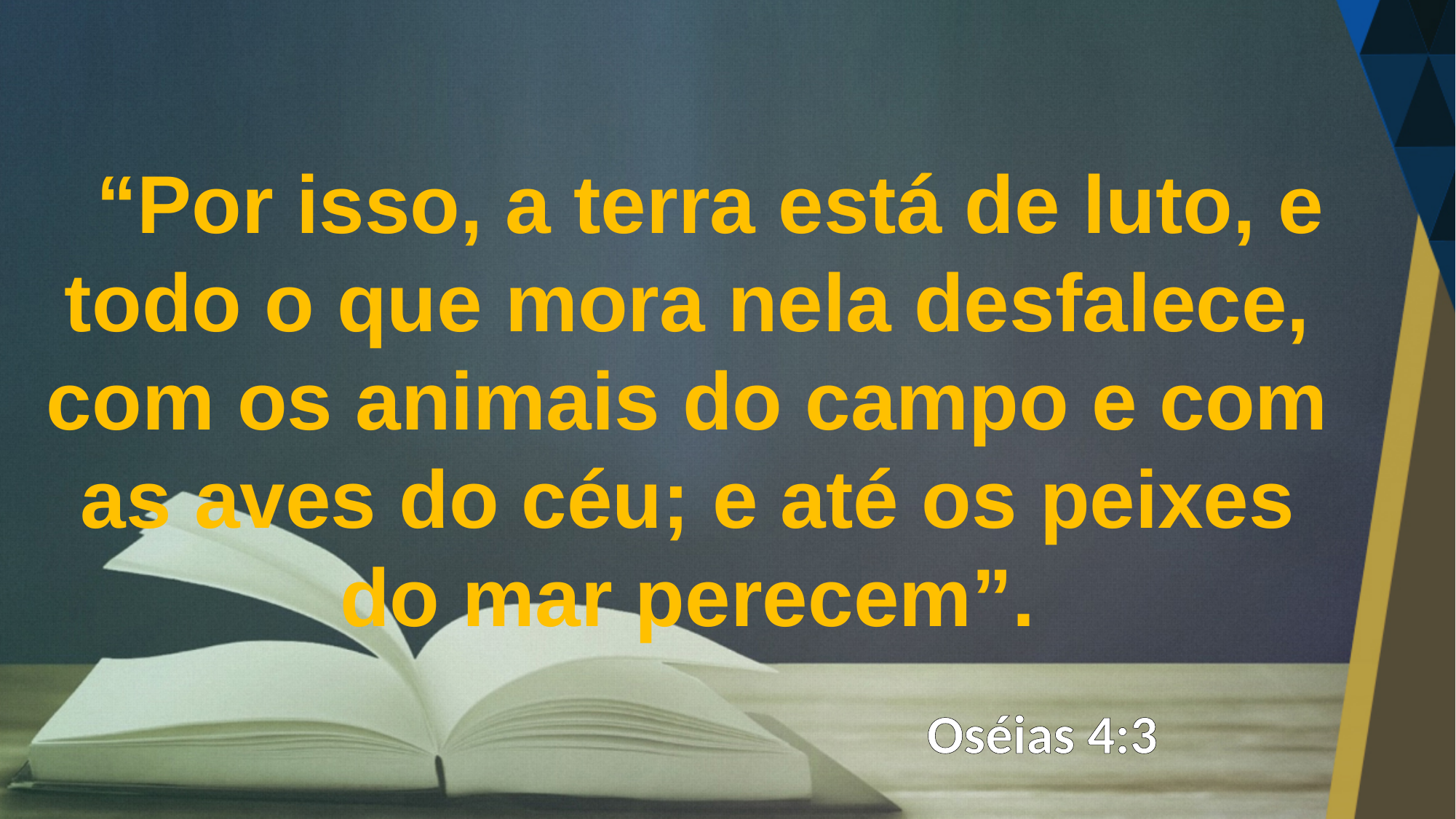

“Por isso, a terra está de luto, e todo o que mora nela desfalece, com os animais do campo e com as aves do céu; e até os peixes do mar perecem”.
Oséias 4:3